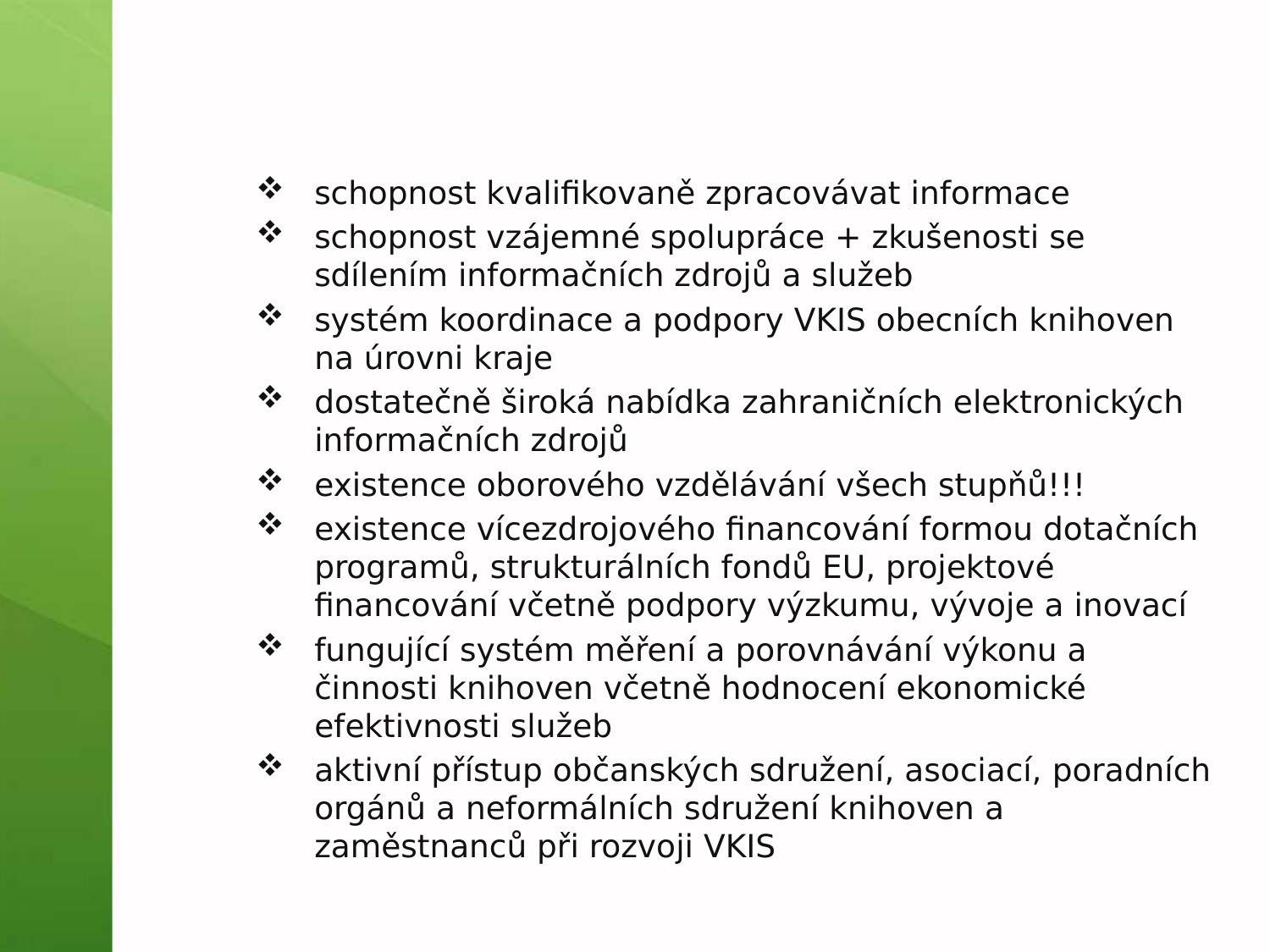

#
schopnost kvalifikovaně zpracovávat informace
schopnost vzájemné spolupráce + zkušenosti se sdílením informačních zdrojů a služeb
systém koordinace a podpory VKIS obecních knihoven na úrovni kraje
dostatečně široká nabídka zahraničních elektronických informačních zdrojů
existence oborového vzdělávání všech stupňů!!!
existence vícezdrojového financování formou dotačních programů, strukturálních fondů EU, projektové financování včetně podpory výzkumu, vývoje a inovací
fungující systém měření a porovnávání výkonu a činnosti knihoven včetně hodnocení ekonomické efektivnosti služeb
aktivní přístup občanských sdružení, asociací, poradních orgánů a neformálních sdružení knihoven a zaměstnanců při rozvoji VKIS